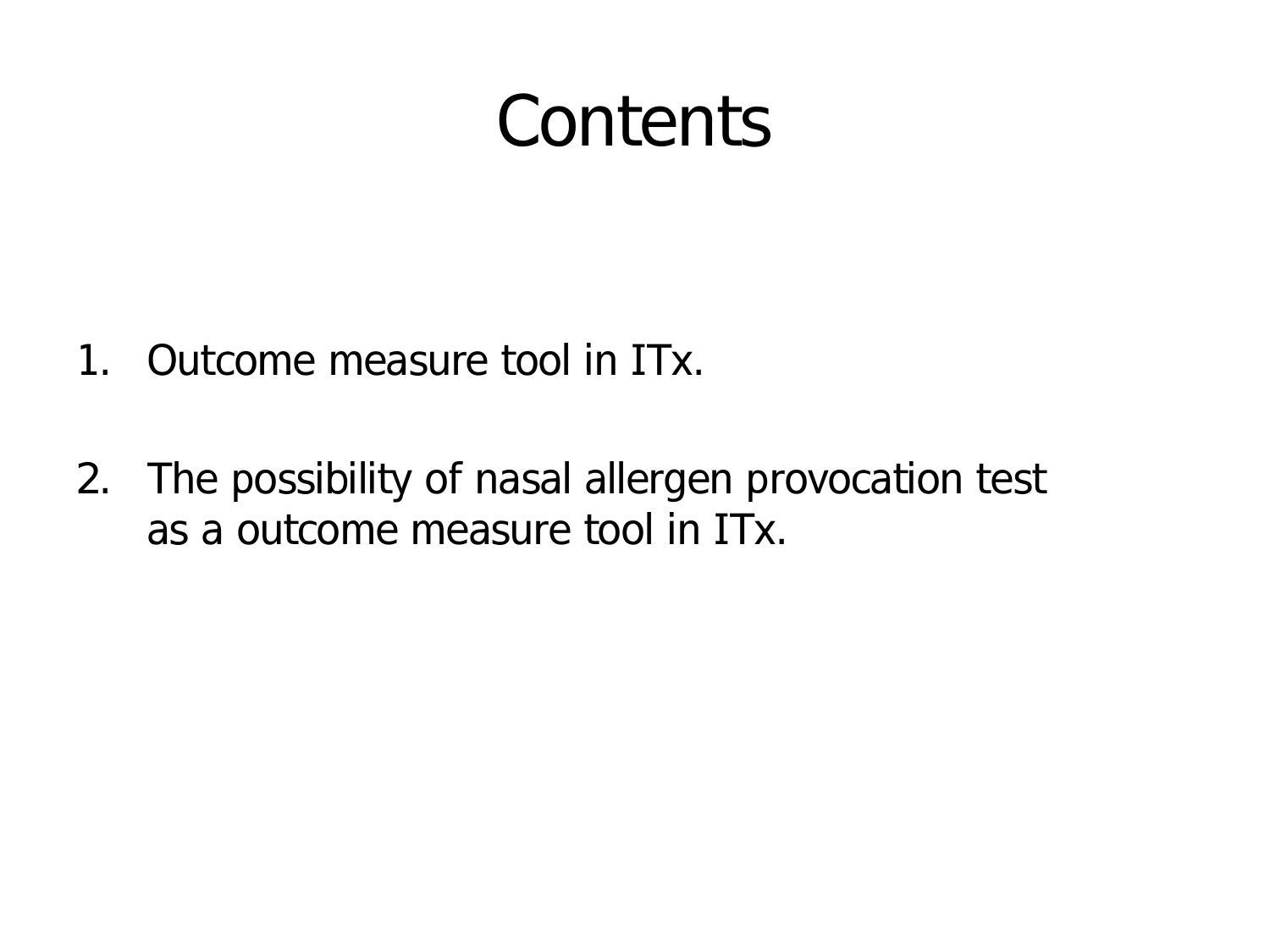

# Contents

Outcome measure tool in ITx.

The possibility of nasal allergen provocation test
as a outcome measure tool in ITx.